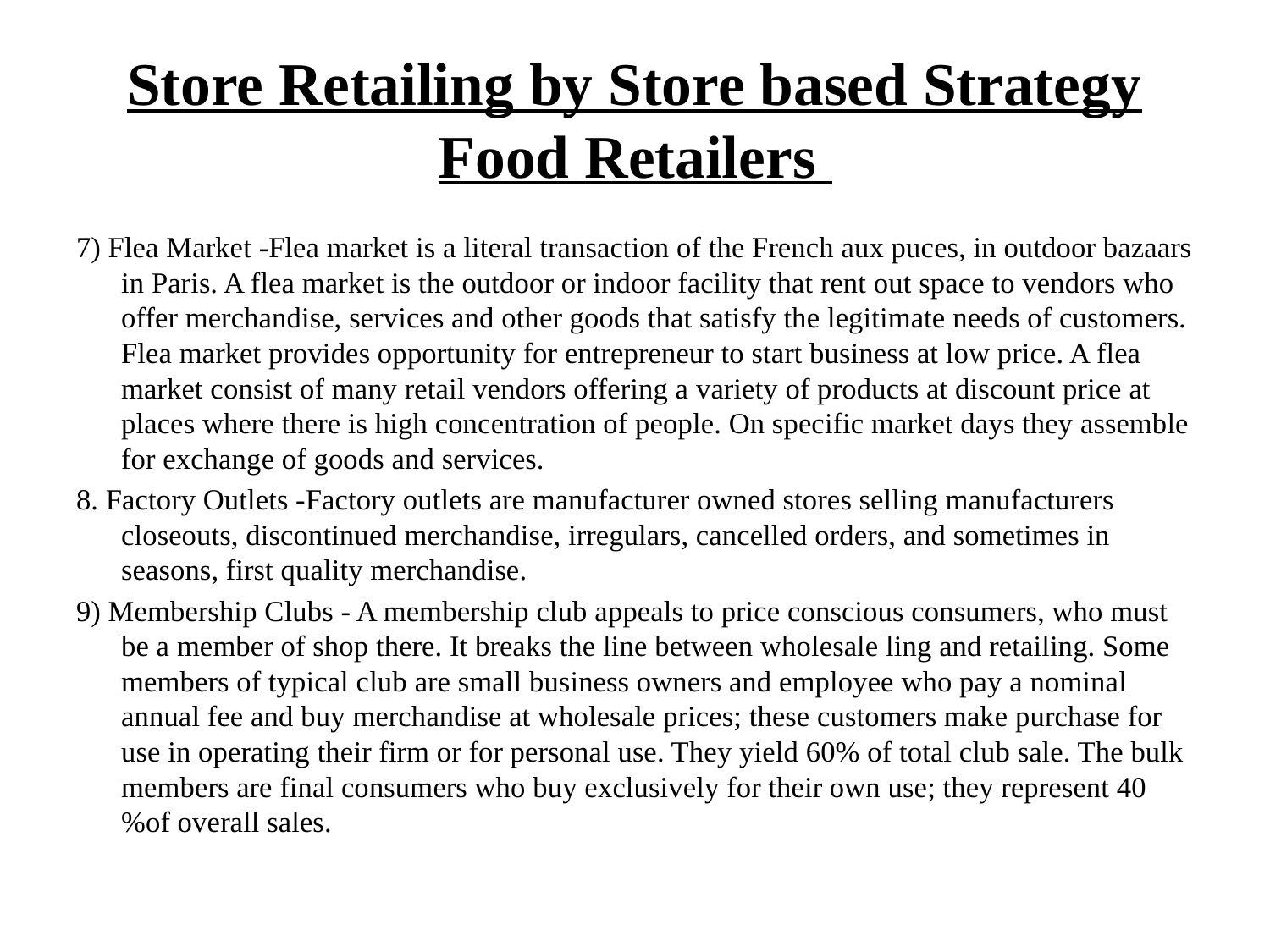

# Store Retailing by Store based Strategy Food Retailers
7) Flea Market -Flea market is a literal transaction of the French aux puces, in outdoor bazaars in Paris. A flea market is the outdoor or indoor facility that rent out space to vendors who offer merchandise, services and other goods that satisfy the legitimate needs of customers. Flea market provides opportunity for entrepreneur to start business at low price. A flea market consist of many retail vendors offering a variety of products at discount price at places where there is high concentration of people. On specific market days they assemble for exchange of goods and services.
8. Factory Outlets -Factory outlets are manufacturer owned stores selling manufacturers closeouts, discontinued merchandise, irregulars, cancelled orders, and sometimes in seasons, first quality merchandise.
9) Membership Clubs - A membership club appeals to price conscious consumers, who must be a member of shop there. It breaks the line between wholesale ling and retailing. Some members of typical club are small business owners and employee who pay a nominal annual fee and buy merchandise at wholesale prices; these customers make purchase for use in operating their firm or for personal use. They yield 60% of total club sale. The bulk members are final consumers who buy exclusively for their own use; they represent 40 %of overall sales.